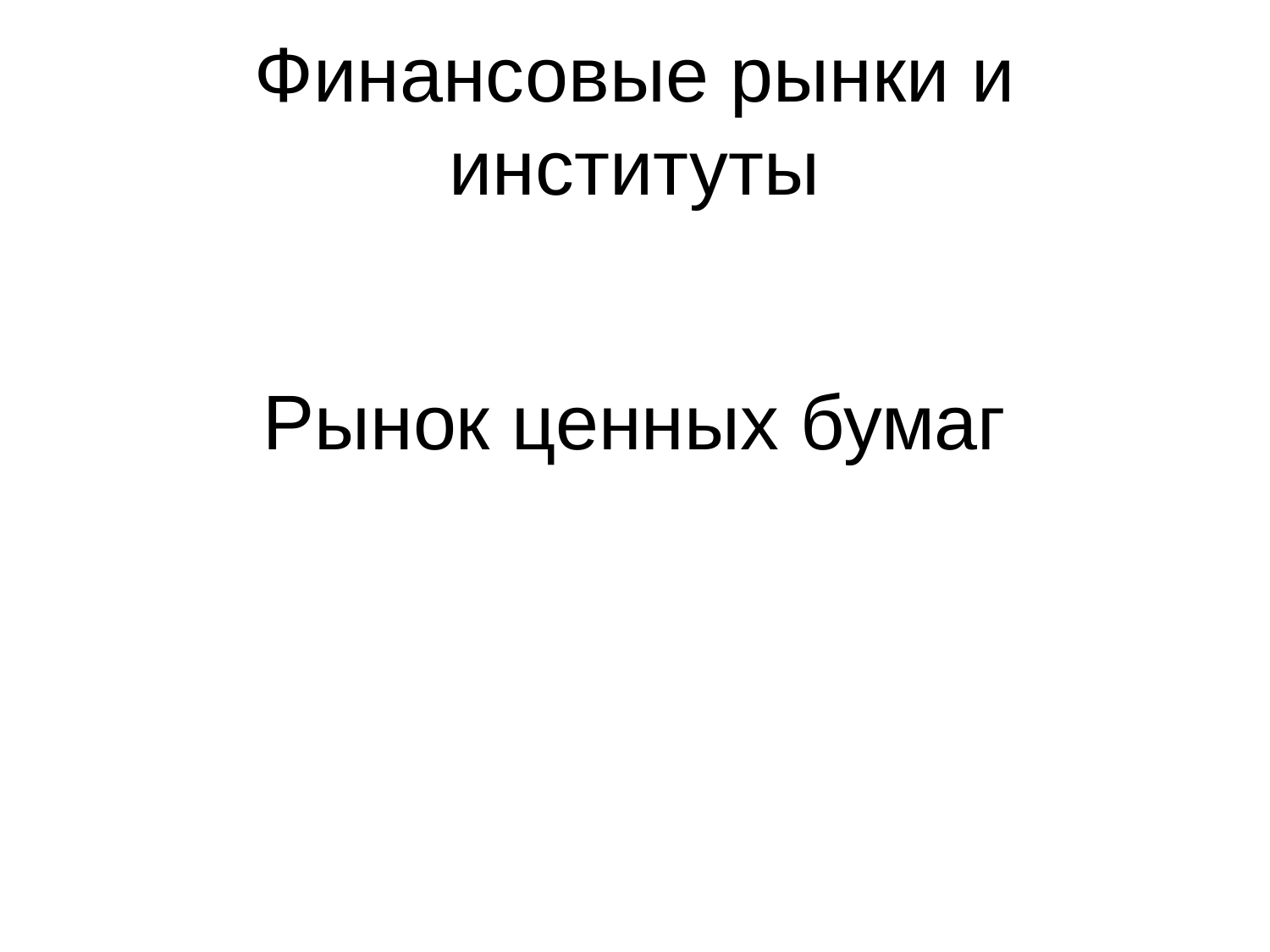

# Финансовые рынки и институты
Рынок ценных бумаг